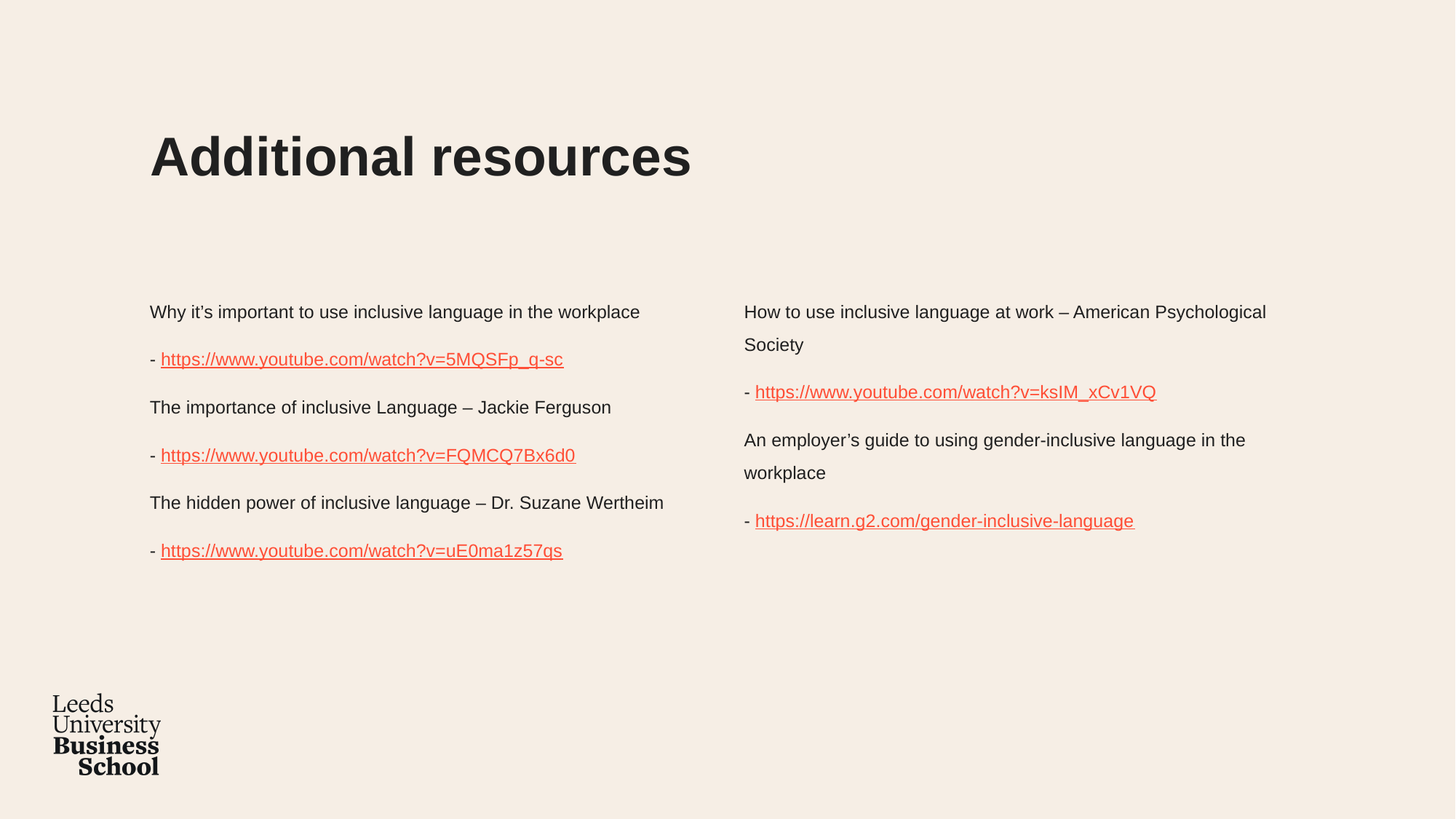

# Additional resources
Why it’s important to use inclusive language in the workplace
- https://www.youtube.com/watch?v=5MQSFp_q-sc
The importance of inclusive Language – Jackie Ferguson
- https://www.youtube.com/watch?v=FQMCQ7Bx6d0
The hidden power of inclusive language – Dr. Suzane Wertheim
- https://www.youtube.com/watch?v=uE0ma1z57qs

How to use inclusive language at work – American Psychological Society
- https://www.youtube.com/watch?v=ksIM_xCv1VQ
An employer’s guide to using gender-inclusive language in the workplace
- https://learn.g2.com/gender-inclusive-language